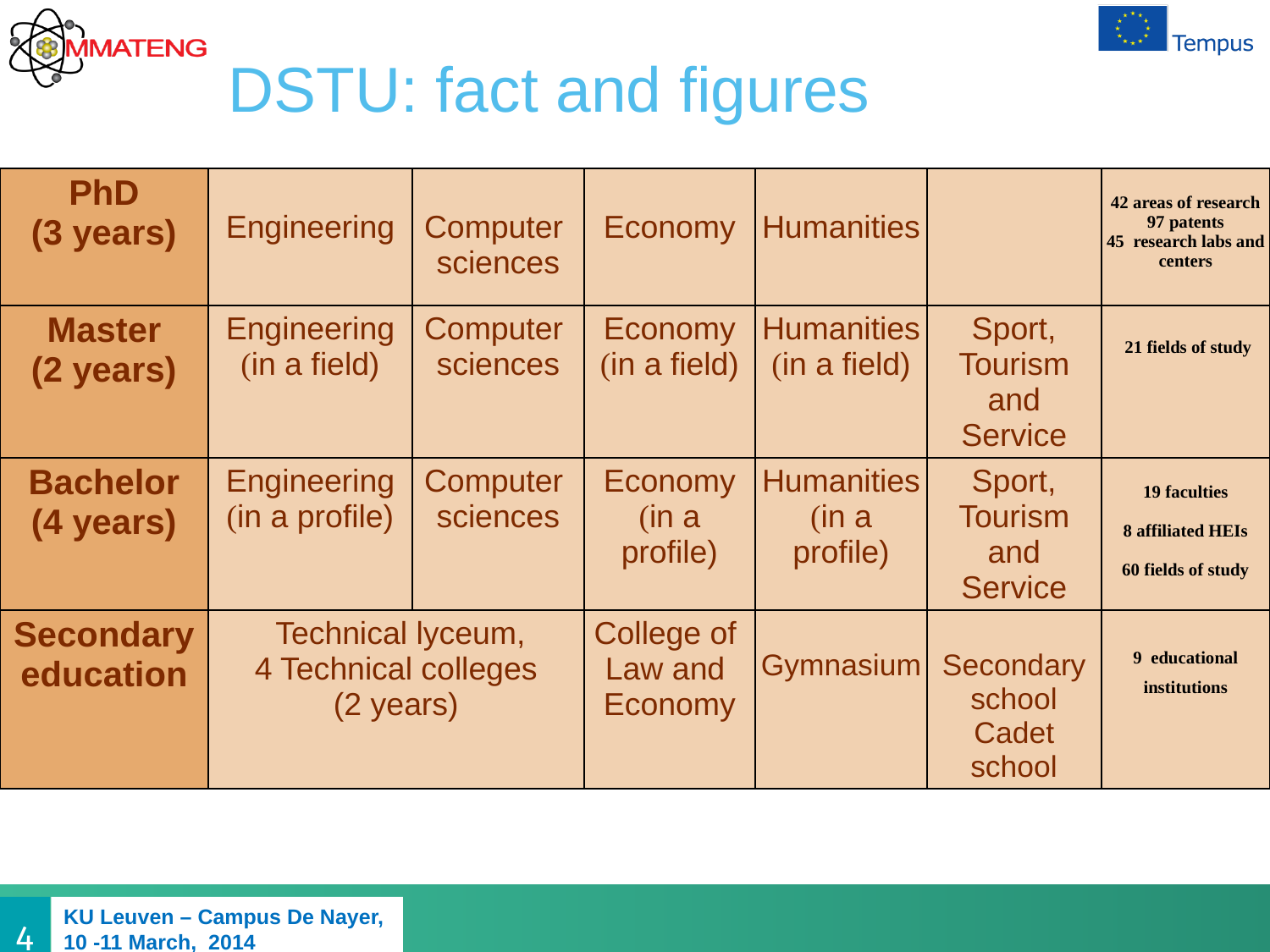

# DSTU: fact and figures
| PhD (3 years) | Engineering | Computer sciences | Economy | Humanities |  | 42 areas of research 97 patents 45 research labs and centers |
| --- | --- | --- | --- | --- | --- | --- |
| Master (2 years) | Engineering (in a field) | Computer sciences | Economy (in a field) | Humanities (in a field) | Sport, Tourism and Service | 21 fields of study |
| Bachelor (4 years) | Engineering (in a profile) | Computer sciences | Economy (in a profile) | Humanities (in a profile) | Sport, Tourism and Service | 19 faculties 8 affiliated HEIs 60 fields of study |
| Secondary education | Technical lyceum, 4 Technical colleges (2 years) |  | College of Law and Economy | Gymnasium | Secondary school Cadet school | 9 educational institutions |